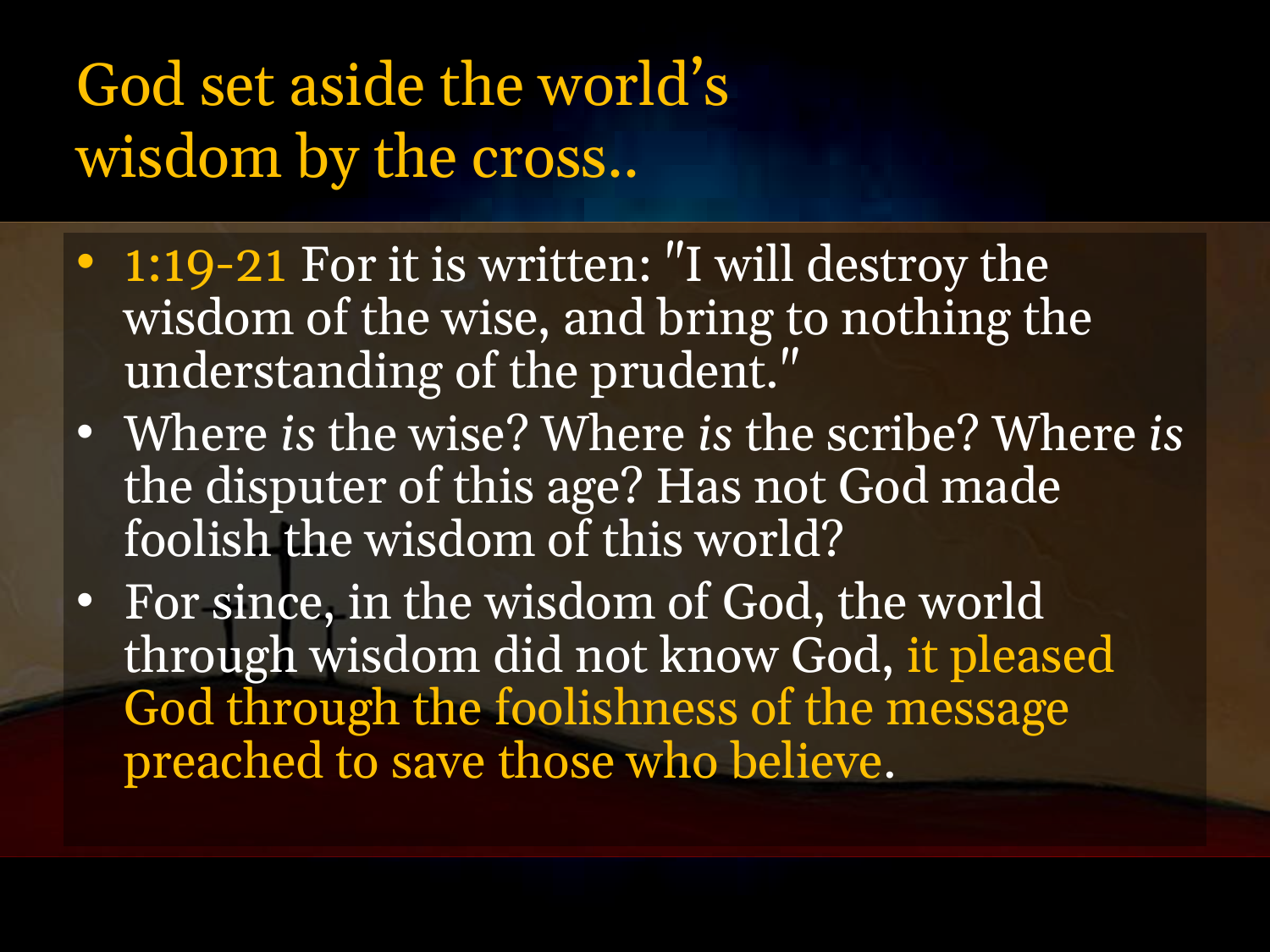

# God set aside the world’s wisdom by the cross..
1:19-21 For it is written: "I will destroy the wisdom of the wise, and bring to nothing the understanding of the prudent."
Where is the wise? Where is the scribe? Where is the disputer of this age? Has not God made foolish the wisdom of this world?
For since, in the wisdom of God, the world through wisdom did not know God, it pleased God through the foolishness of the message preached to save those who believe.